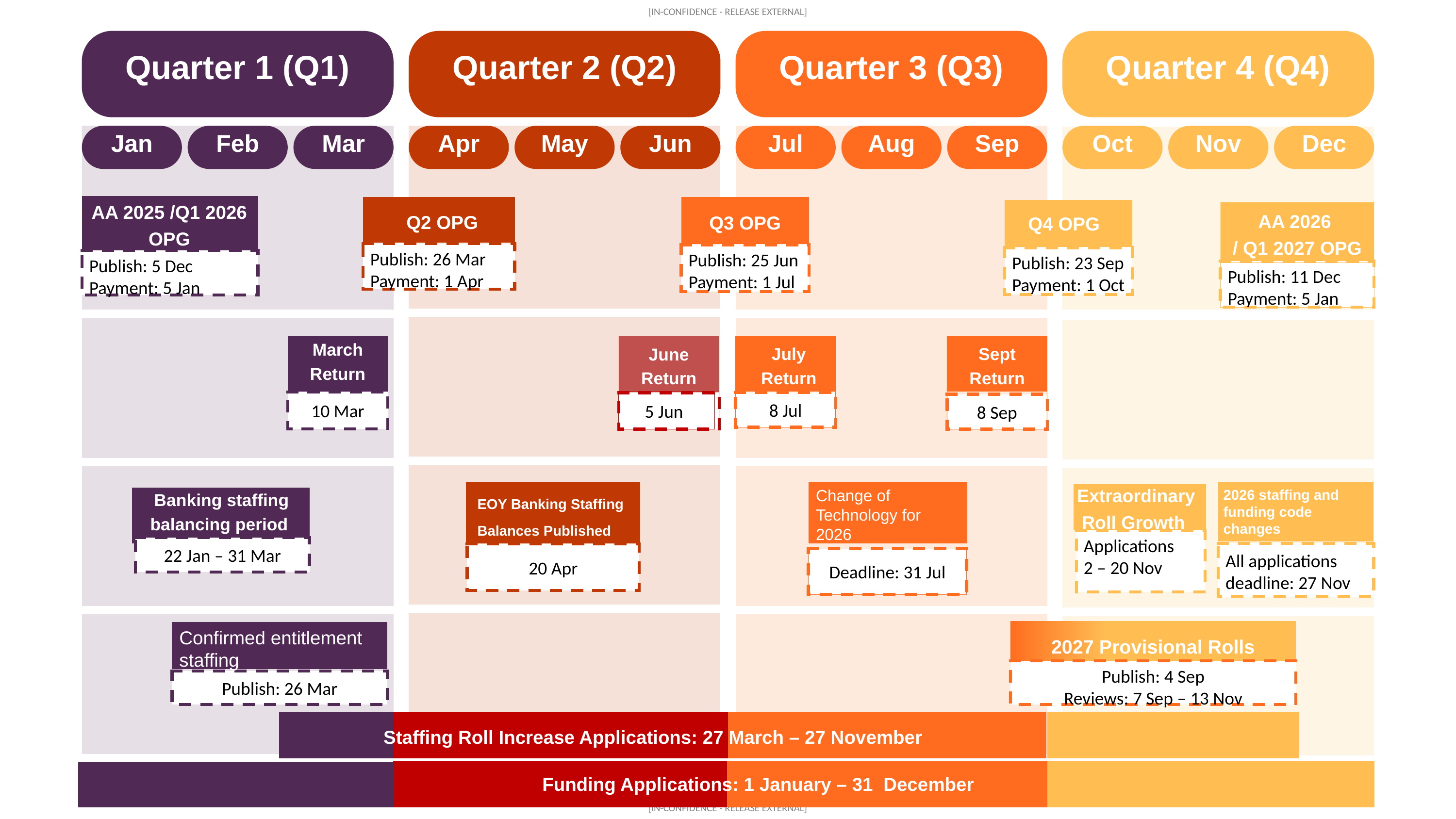

Quarter 1 (Q1)

Jan

Feb

Mar

Quarter 2 (Q2)

Apr

May

Jun

Quarter 3 (Q3)

Jul

Aug

Sep

Quarter 4 (Q4)

Oct

Nov

Dec

AA 2025 /Q1 2026 OPG

Publish: 5 Dec
Payment: 5 Jan

Q2 OPG
Publish: 26 Mar
Payment: 1 Apr

Q3 OPG
Publish: 25 Jun
Payment: 1 Jul

Q4 OPG
Publish: 23 Sep
Payment: 1 Oct

AA 2026
/ Q1 2027 OPG
Publish: 11 Dec
Payment: 5 Jan

March Return

June Return

July Return

Sept Return

  5 Jun
10 Mar

8 Jul

8 Sep

Banking staffing balancing period

EOY Banking Staffing Balances Published
20 Apr

Change of Technology for 2026

Extraordinary Roll Growth

Applications
2 – 20 Nov

2026 staffing and funding code changes

All applications deadline: 27 Nov

22 Jan – 31 Mar
Deadline: 31 Jul

Confirmed entitlement staffing

2027 Provisional Rolls
Publish: 4 Sep
Reviews: 7 Sep – 13 Nov

Publish: 26 Mar

Staffing Roll Increase Applications: 27 March – 27 November

Funding Applications: 1 January – 31  December